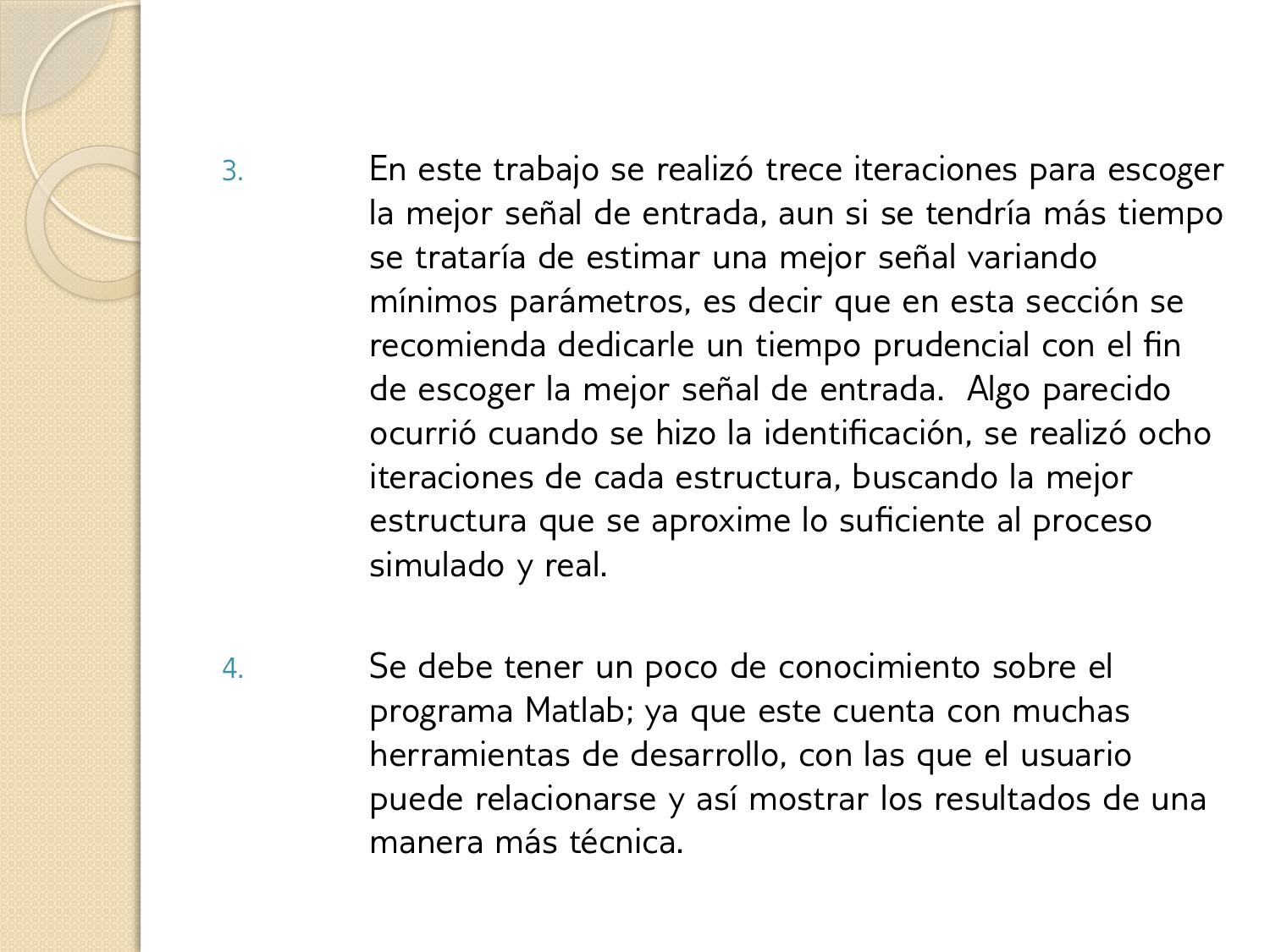

En este trabajo se realizó trece iteraciones para escoger la mejor señal de entrada, aun si se tendría más tiempo se trataría de estimar una mejor señal variando mínimos parámetros, es decir que en esta sección se recomienda dedicarle un tiempo prudencial con el fin de escoger la mejor señal de entrada.  Algo parecido ocurrió cuando se hizo la identificación, se realizó ocho iteraciones de cada estructura, buscando la mejor estructura que se aproxime lo suficiente al proceso simulado y real.

Se debe tener un poco de conocimiento sobre el programa Matlab; ya que este cuenta con muchas herramientas de desarrollo, con las que el usuario puede relacionarse y así mostrar los resultados de una manera más técnica.